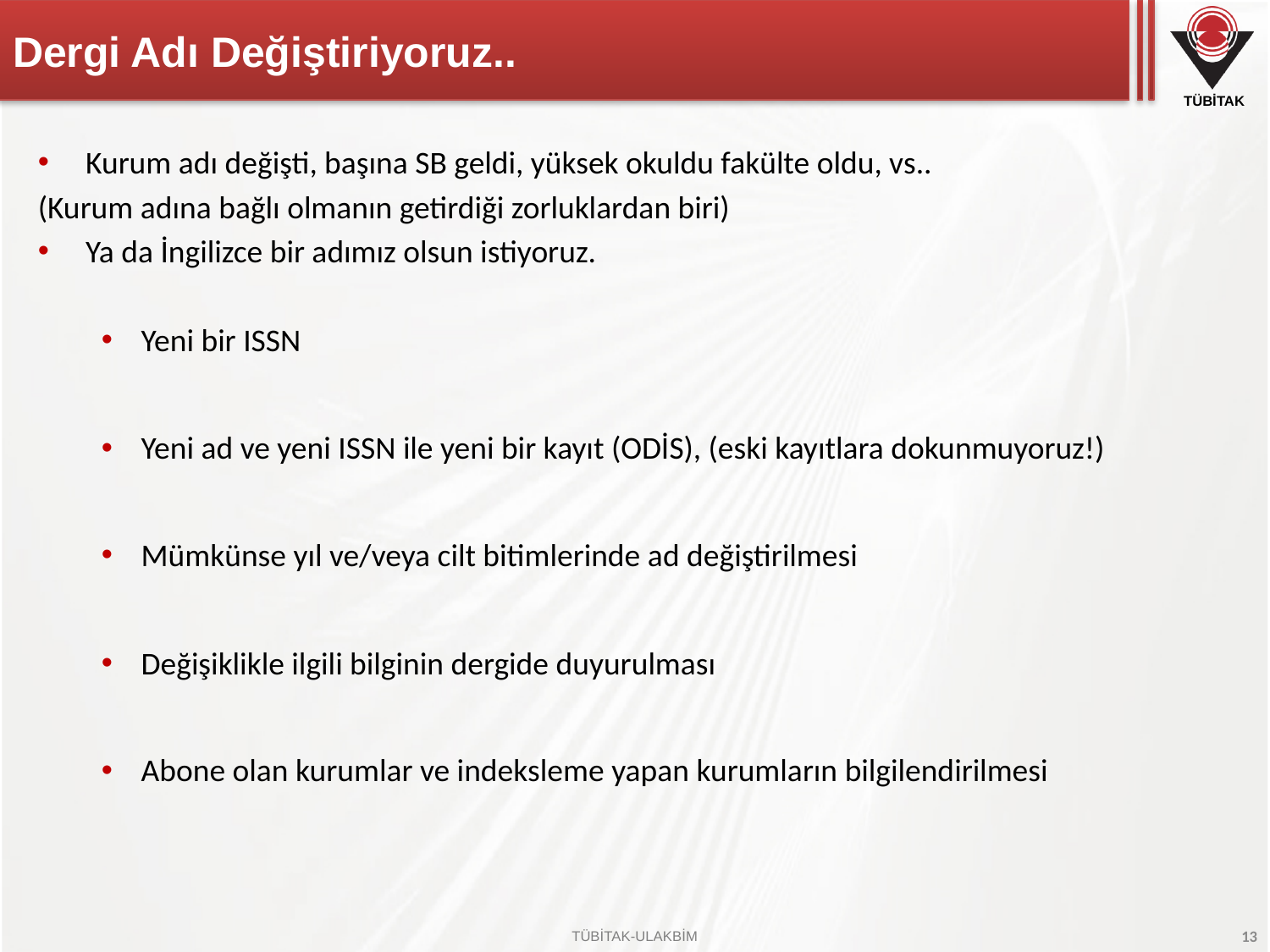

# Dergi Adı Değiştiriyoruz..
Kurum adı değişti, başına SB geldi, yüksek okuldu fakülte oldu, vs..
(Kurum adına bağlı olmanın getirdiği zorluklardan biri)
Ya da İngilizce bir adımız olsun istiyoruz.

Yeni bir ISSN

Yeni ad ve yeni ISSN ile yeni bir kayıt (ODİS), (eski kayıtlara dokunmuyoruz!)

Mümkünse yıl ve/veya cilt bitimlerinde ad değiştirilmesi

Değişiklikle ilgili bilginin dergide duyurulması

Abone olan kurumlar ve indeksleme yapan kurumların bilgilendirilmesi